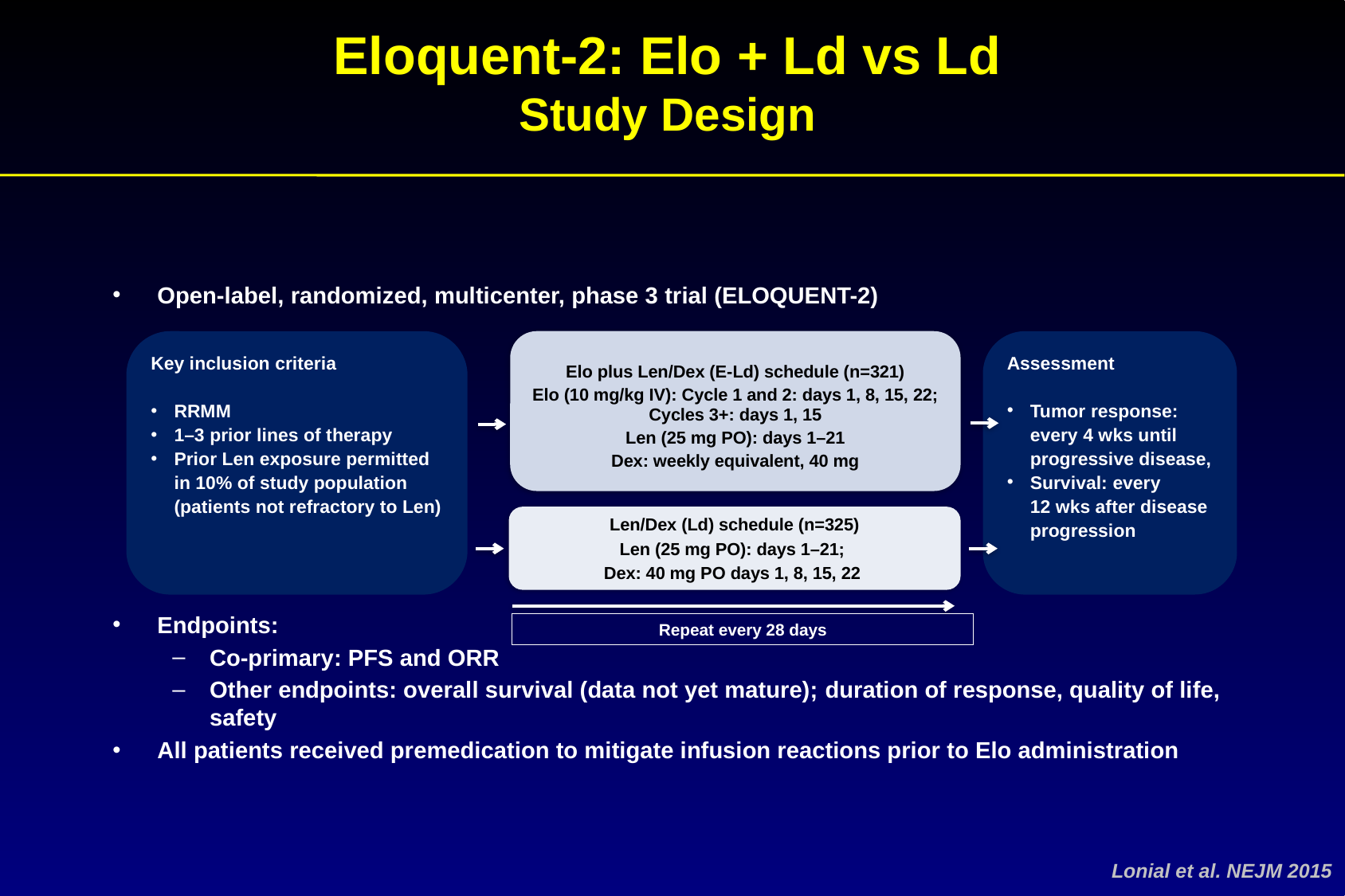

Eloquent-2: Elo + Ld vs Ld
Study Design

Open-label, randomized, multicenter, phase 3 trial (ELOQUENT-2)

Endpoints:
Co-primary: PFS and ORR
Other endpoints: overall survival (data not yet mature); duration of response, quality of life, safety
All patients received premedication to mitigate infusion reactions prior to Elo administration
Key inclusion criteria

RRMM
1–3 prior lines of therapy
Prior Len exposure permitted in 10% of study population (patients not refractory to Len)

Elo plus Len/Dex (E-Ld) schedule (n=321)
Elo (10 mg/kg IV): Cycle 1 and 2: days 1, 8, 15, 22; Cycles 3+: days 1, 15
Len (25 mg PO): days 1–21
Dex: weekly equivalent, 40 mg

Assessment

Tumor response: every 4 wks until progressive disease,
Survival: every 12 wks after disease progression

Len/Dex (Ld) schedule (n=325)
Len (25 mg PO): days 1–21;
Dex: 40 mg PO days 1, 8, 15, 22

Repeat every 28 days

Lonial et al. NEJM 2015